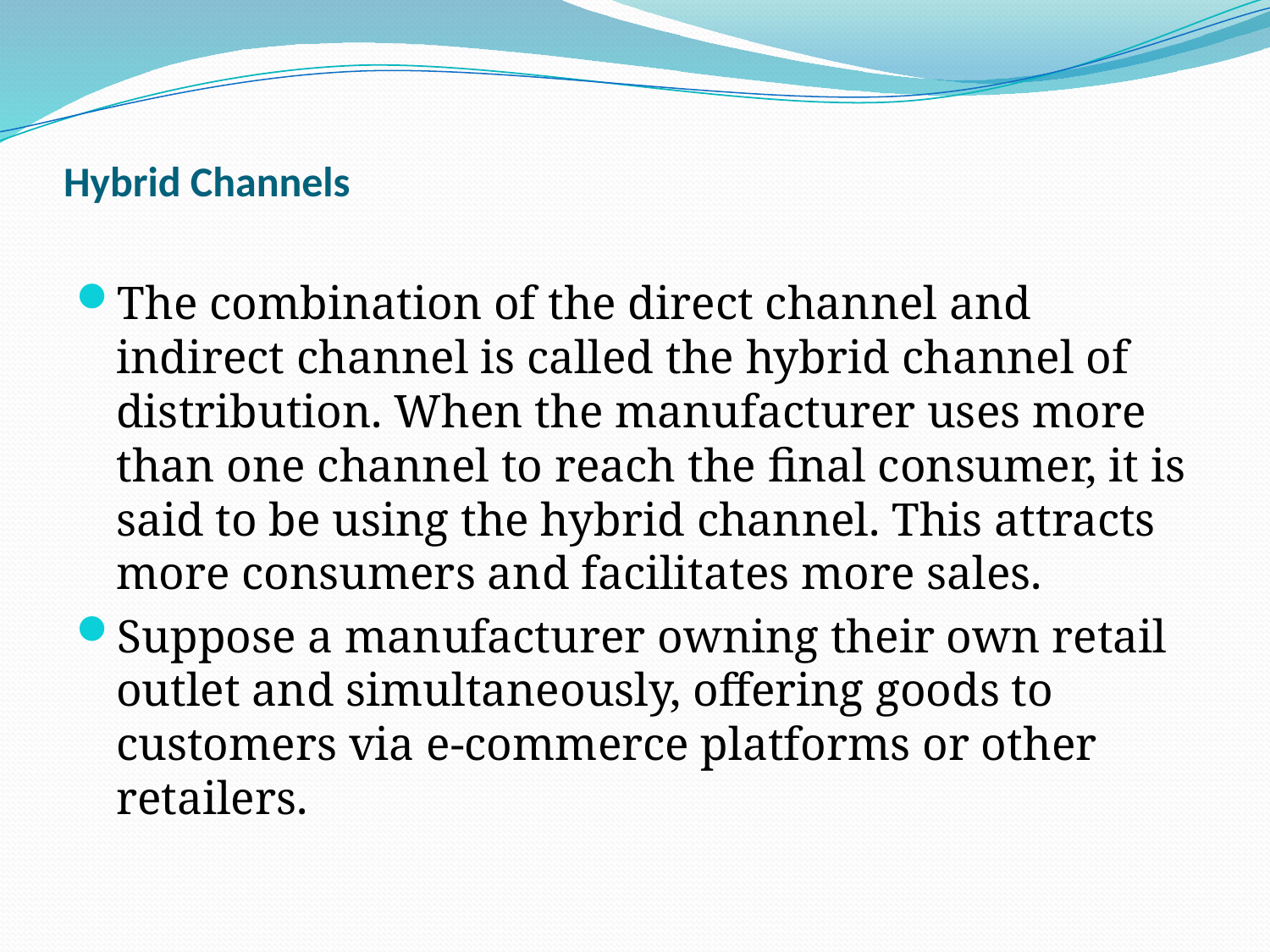

# Hybrid Channels
The combination of the direct channel and indirect channel is called the hybrid channel of distribution. When the manufacturer uses more than one channel to reach the final consumer, it is said to be using the hybrid channel. This attracts more consumers and facilitates more sales.
Suppose a manufacturer owning their own retail outlet and simultaneously, offering goods to customers via e-commerce platforms or other retailers.